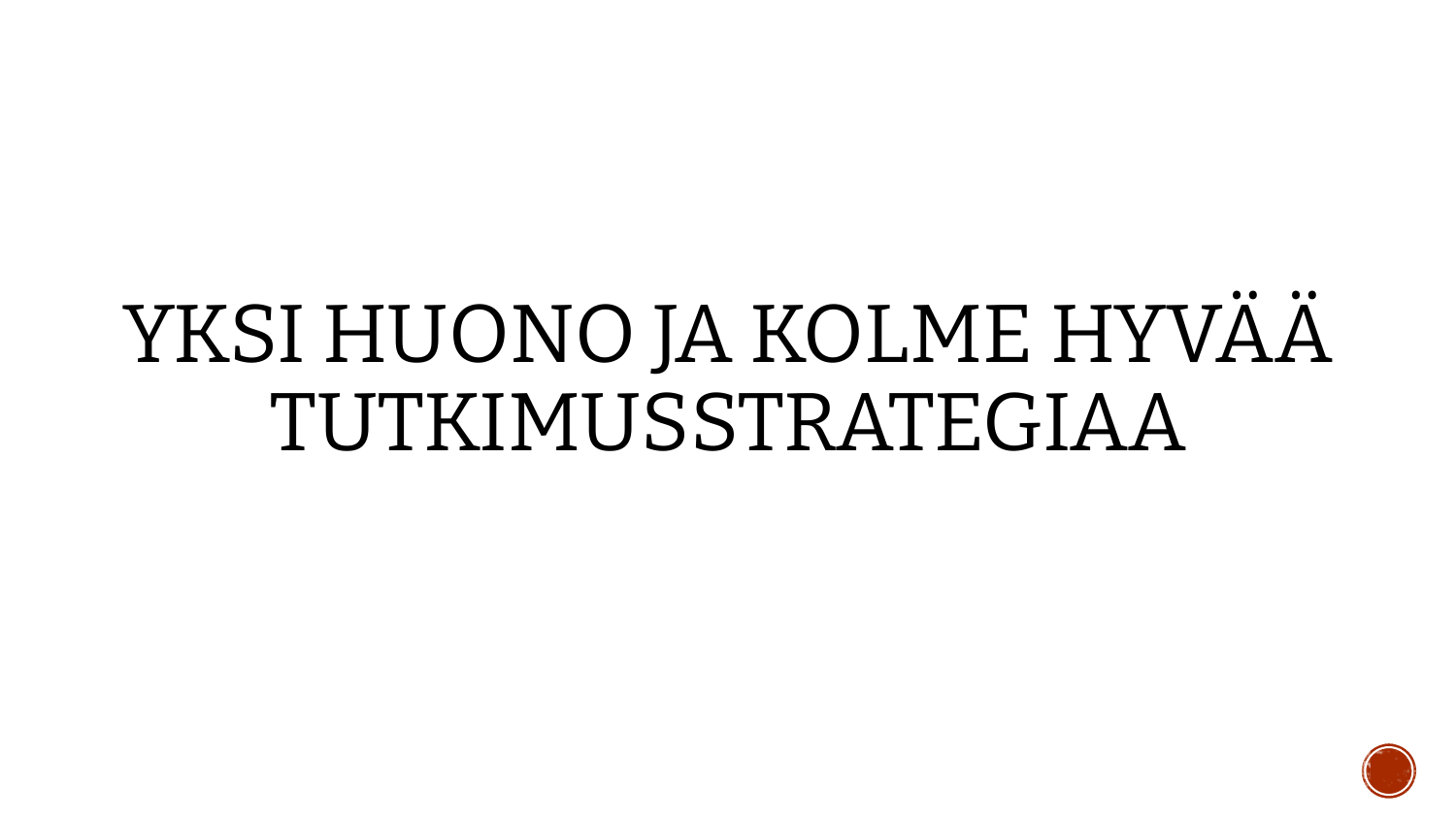

# Yksi huono ja Kolme hyvää tutkimusstrategiaa